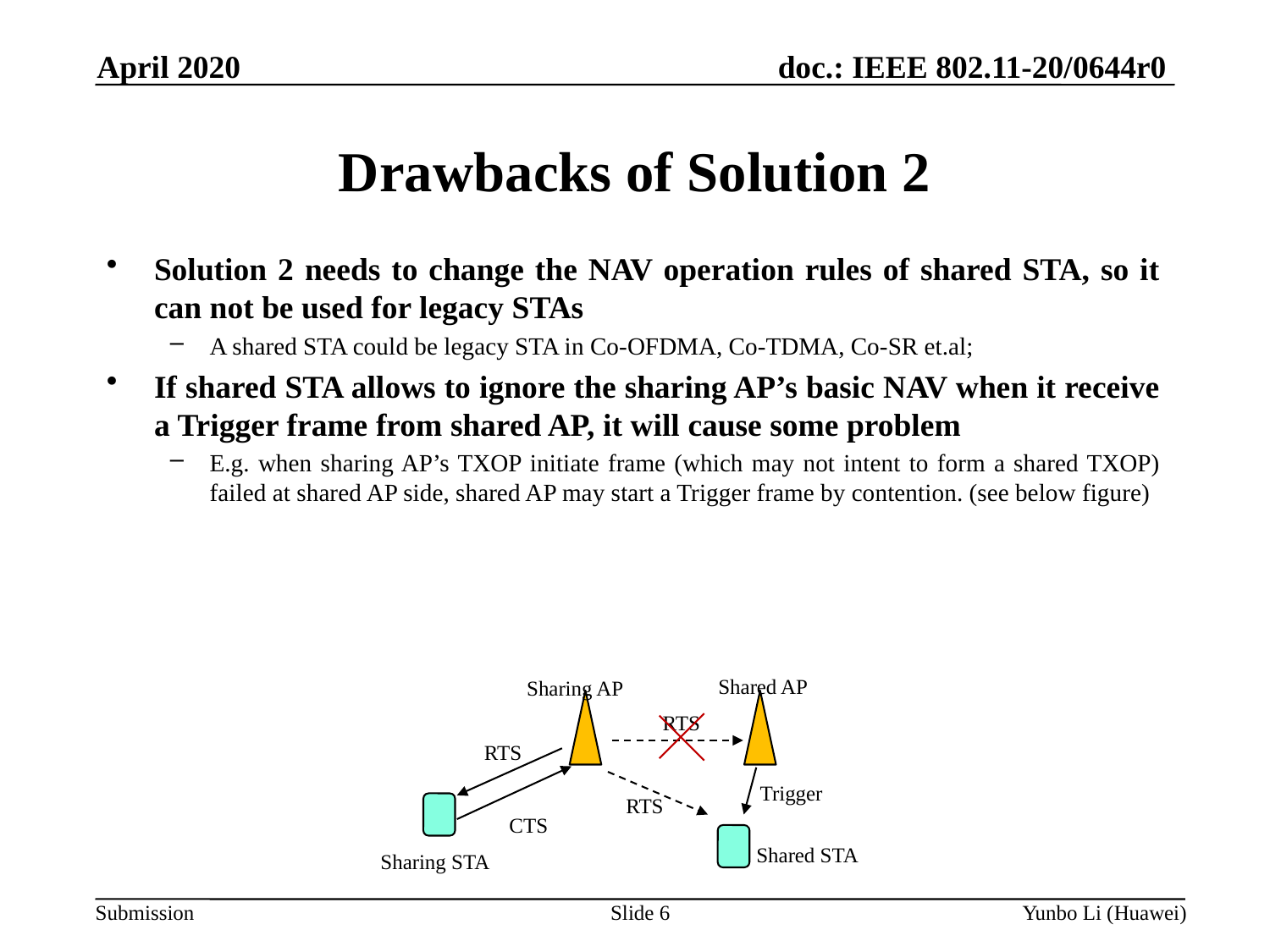

April 2020
# Drawbacks of Solution 2
Solution 2 needs to change the NAV operation rules of shared STA, so it can not be used for legacy STAs
A shared STA could be legacy STA in Co-OFDMA, Co-TDMA, Co-SR et.al;
If shared STA allows to ignore the sharing AP’s basic NAV when it receive a Trigger frame from shared AP, it will cause some problem
E.g. when sharing AP’s TXOP initiate frame (which may not intent to form a shared TXOP) failed at shared AP side, shared AP may start a Trigger frame by contention. (see below figure)

Shared AP
Sharing AP

RTS
RTS
Trigger
RTS

CTS

Shared STA
Sharing STA
Slide 6
Yunbo Li (Huawei)